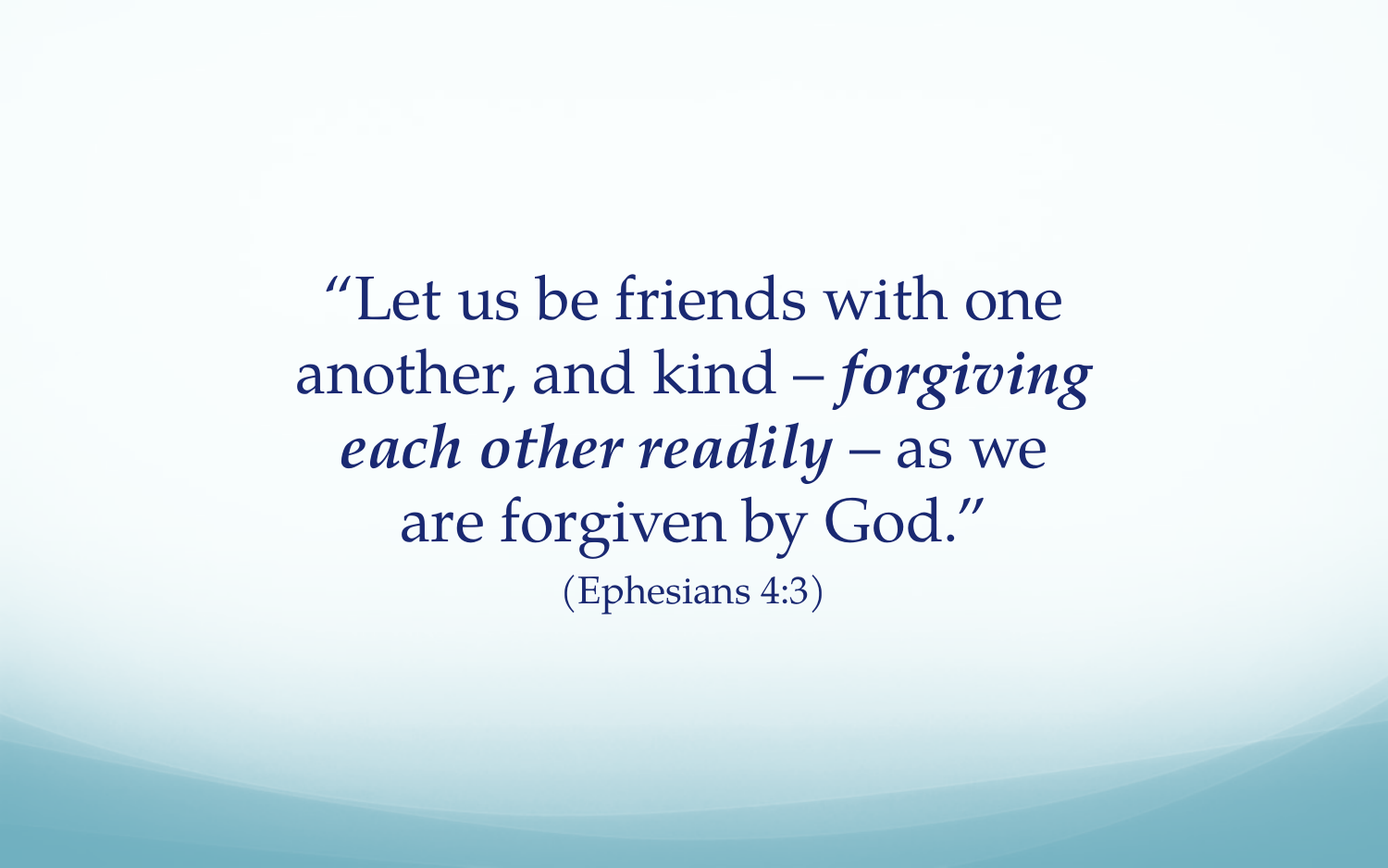

“Let us be friends with one another, and kind – forgiving each other readily – as we are forgiven by God.”
(Ephesians 4:3)